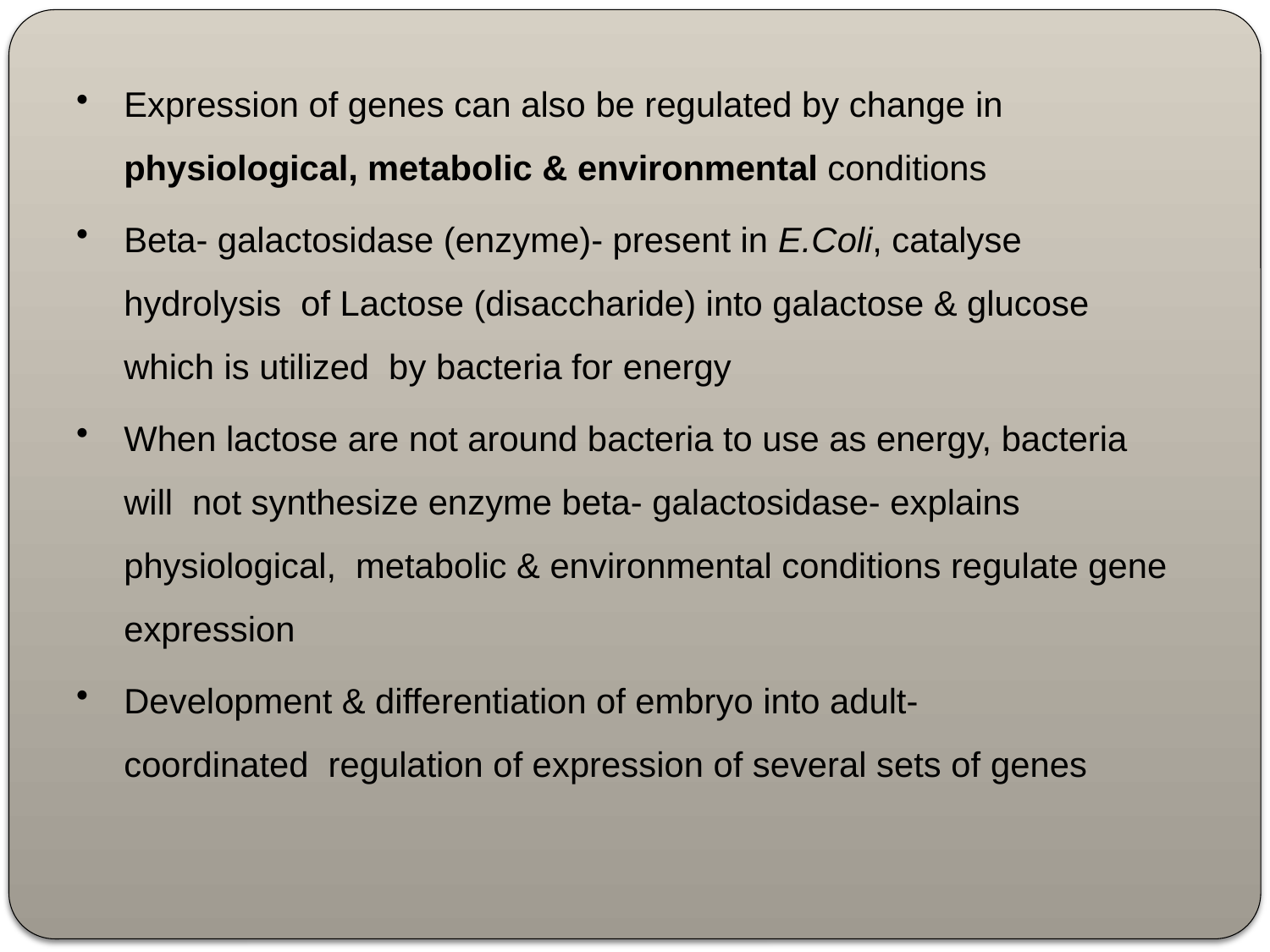

Expression of genes can also be regulated by change in
physiological, metabolic & environmental conditions
Beta- galactosidase (enzyme)- present in E.Coli, catalyse hydrolysis  of Lactose (disaccharide) into galactose & glucose which is utilized  by bacteria for energy
When lactose are not around bacteria to use as energy, bacteria will  not synthesize enzyme beta- galactosidase- explains physiological,  metabolic & environmental conditions regulate gene expression
Development & differentiation of embryo into adult- coordinated  regulation of expression of several sets of genes